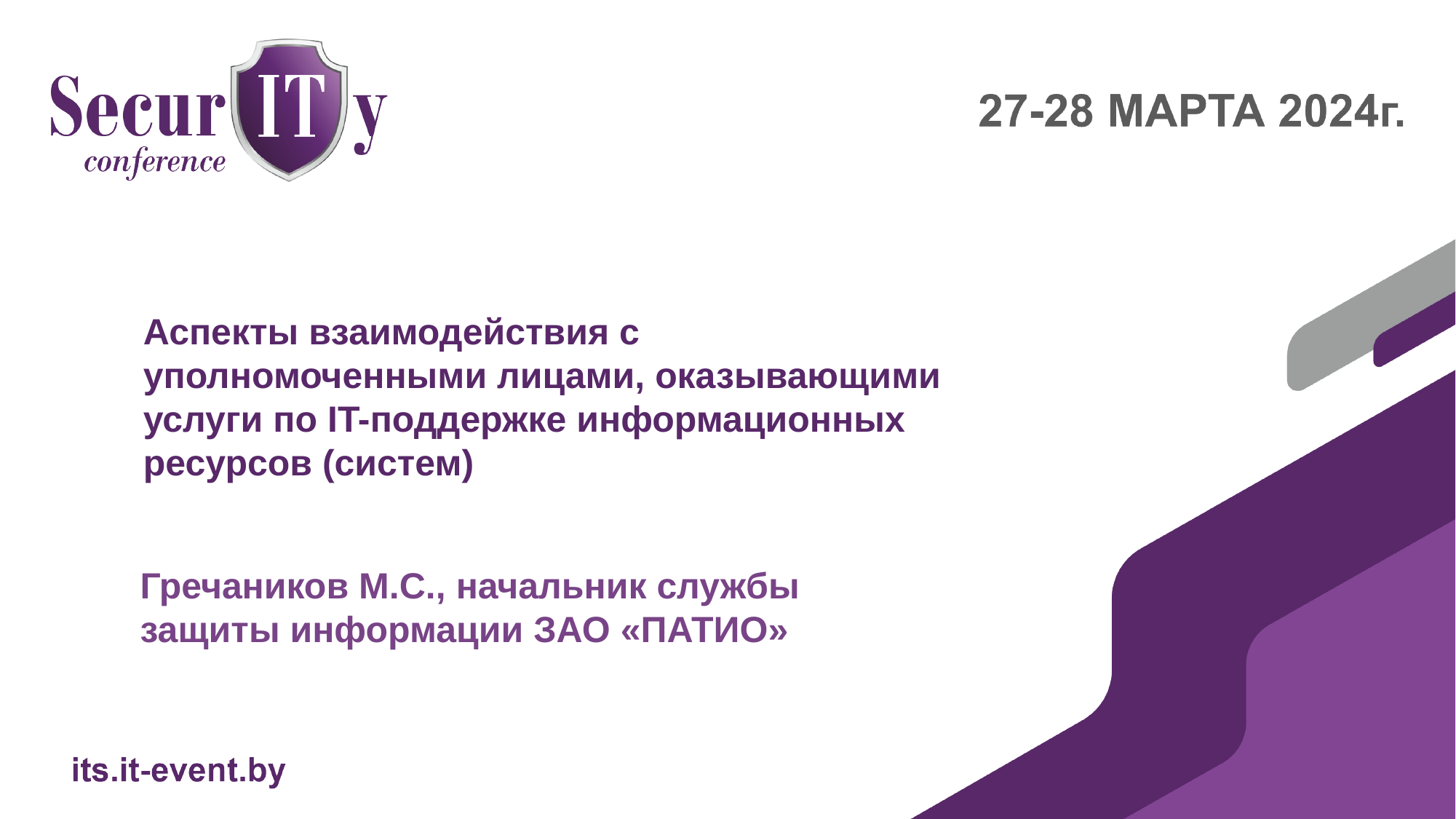

Аспекты взаимодействия с уполномоченными лицами, оказывающими услуги по IT-поддержке информационных ресурсов (систем)
Гречаников М.С., начальник службы защиты информации ЗАО «ПАТИО»